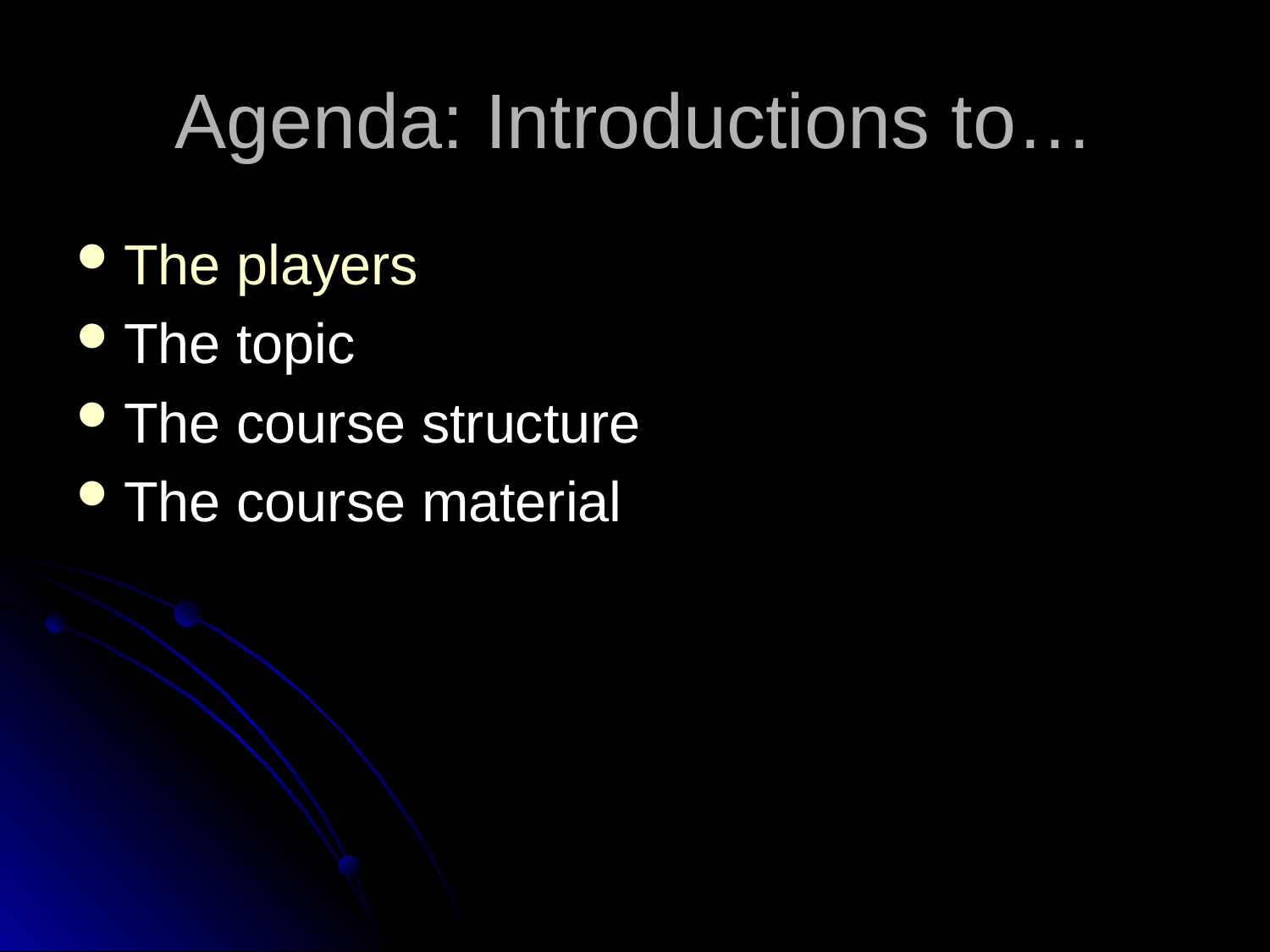

# Agenda: Introductions to…
The players
The topic
The course structure
The course material